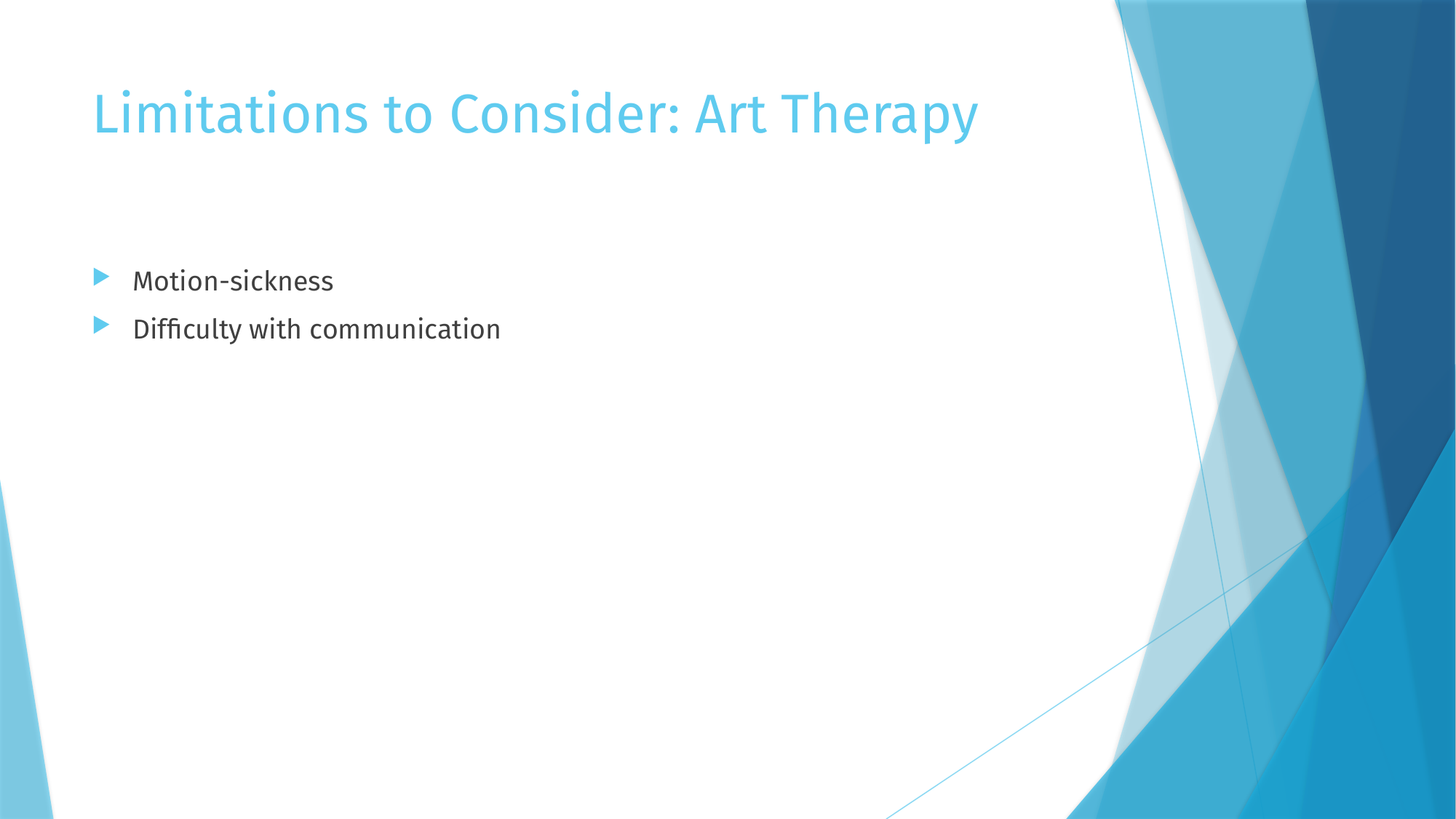

# Limitations to Consider: Art Therapy
Motion-sickness
Difficulty with communication